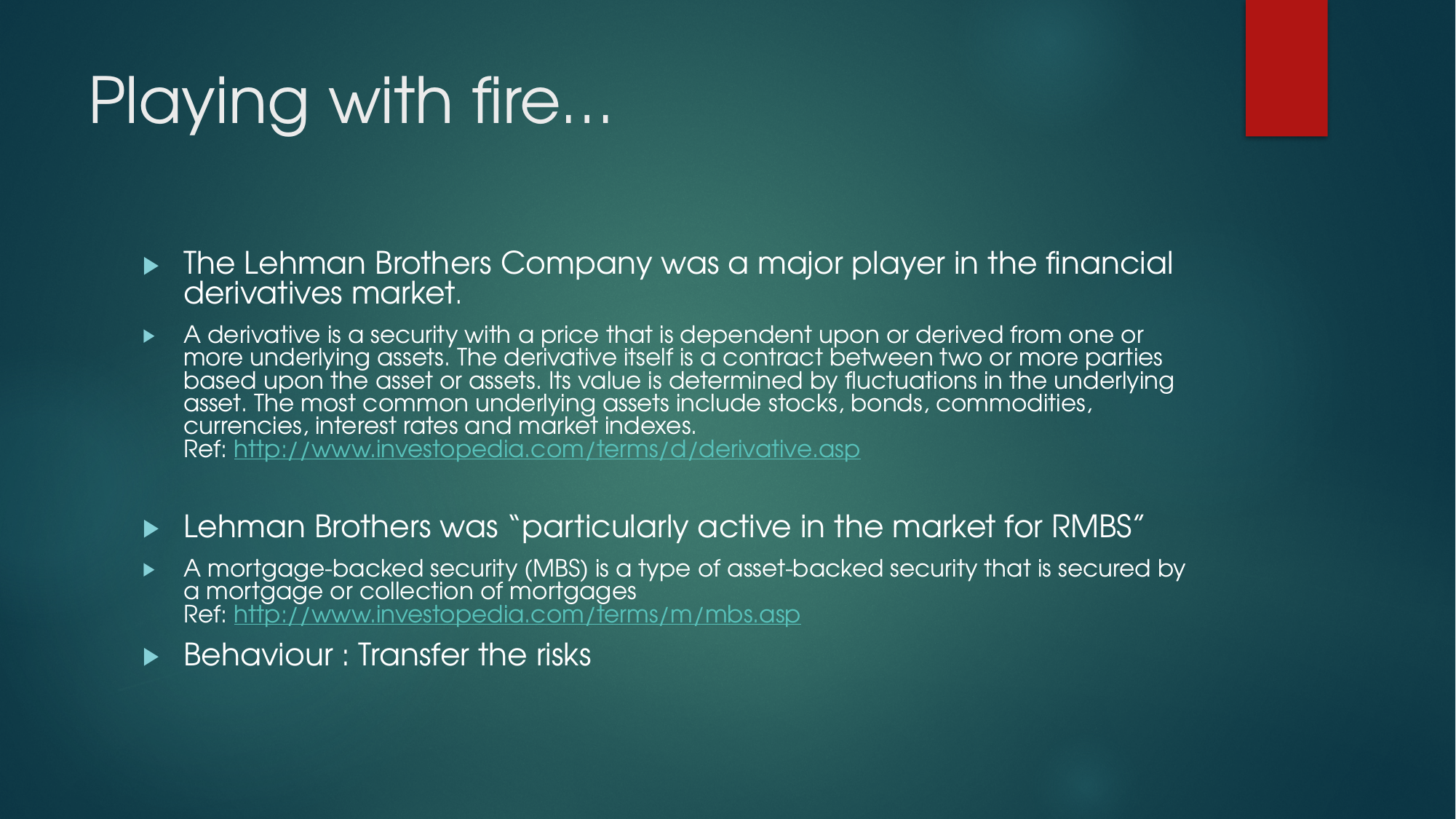

# Playing with fire…
The Lehman Brothers Company was a major player in the financial derivatives market.
A derivative is a security with a price that is dependent upon or derived from one or more underlying assets. The derivative itself is a contract between two or more parties based upon the asset or assets. Its value is determined by fluctuations in the underlying asset. The most common underlying assets include stocks, bonds, commodities, currencies, interest rates and market indexes. 
Ref: http://www.investopedia.com/terms/d/derivative.asp

Lehman Brothers was “particularly active in the market for RMBS”
A mortgage-backed security (MBS) is a type of asset-backed security that is secured by a mortgage or collection of mortgages
Ref: http://www.investopedia.com/terms/m/mbs.asp
Behaviour : Transfer the risks